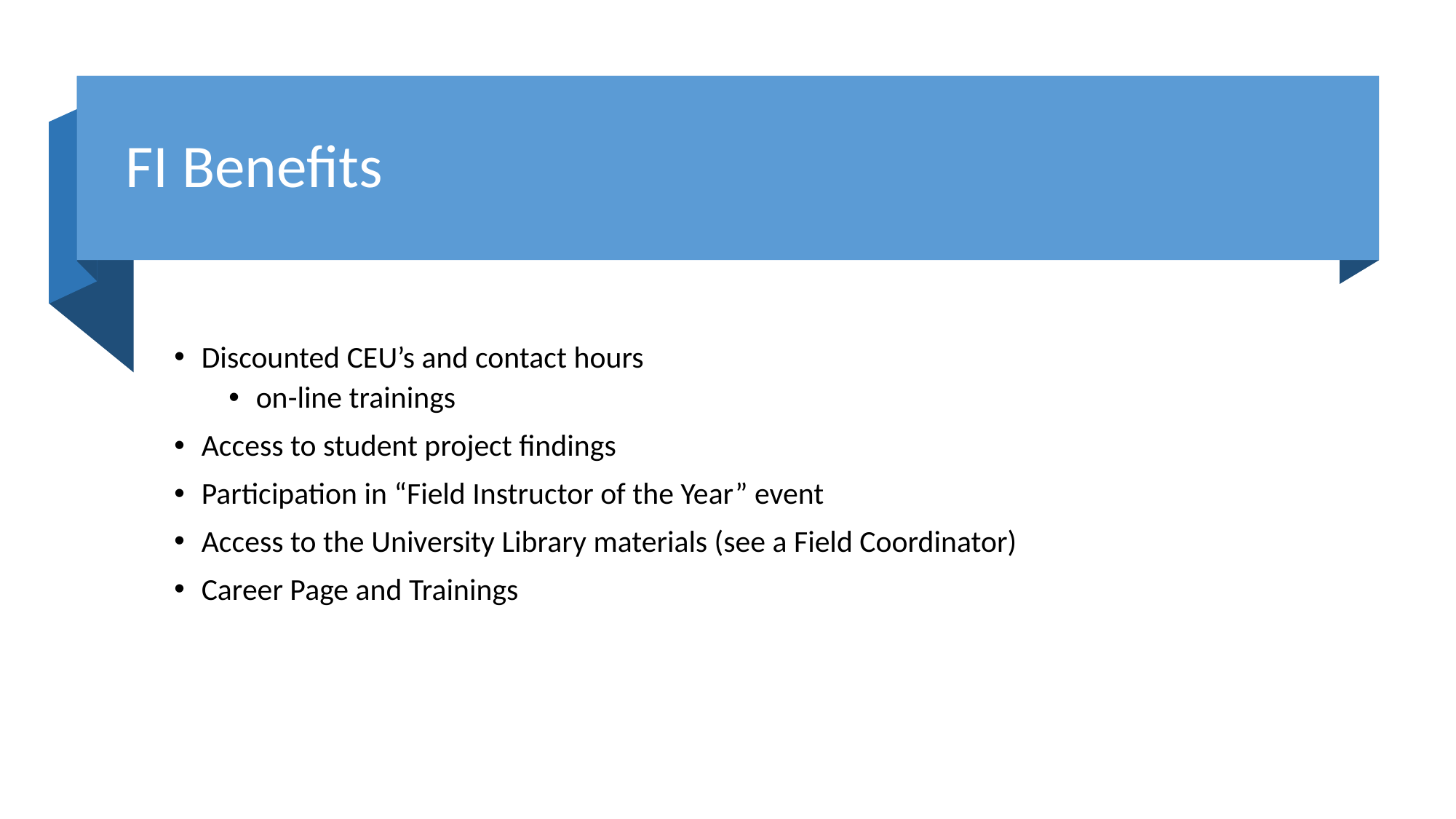

# FI Benefits

Discounted CEU’s and contact hours
on-line trainings
Access to student project findings
Participation in “Field Instructor of the Year” event
Access to the University Library materials (see a Field Coordinator)
Career Page and Trainings